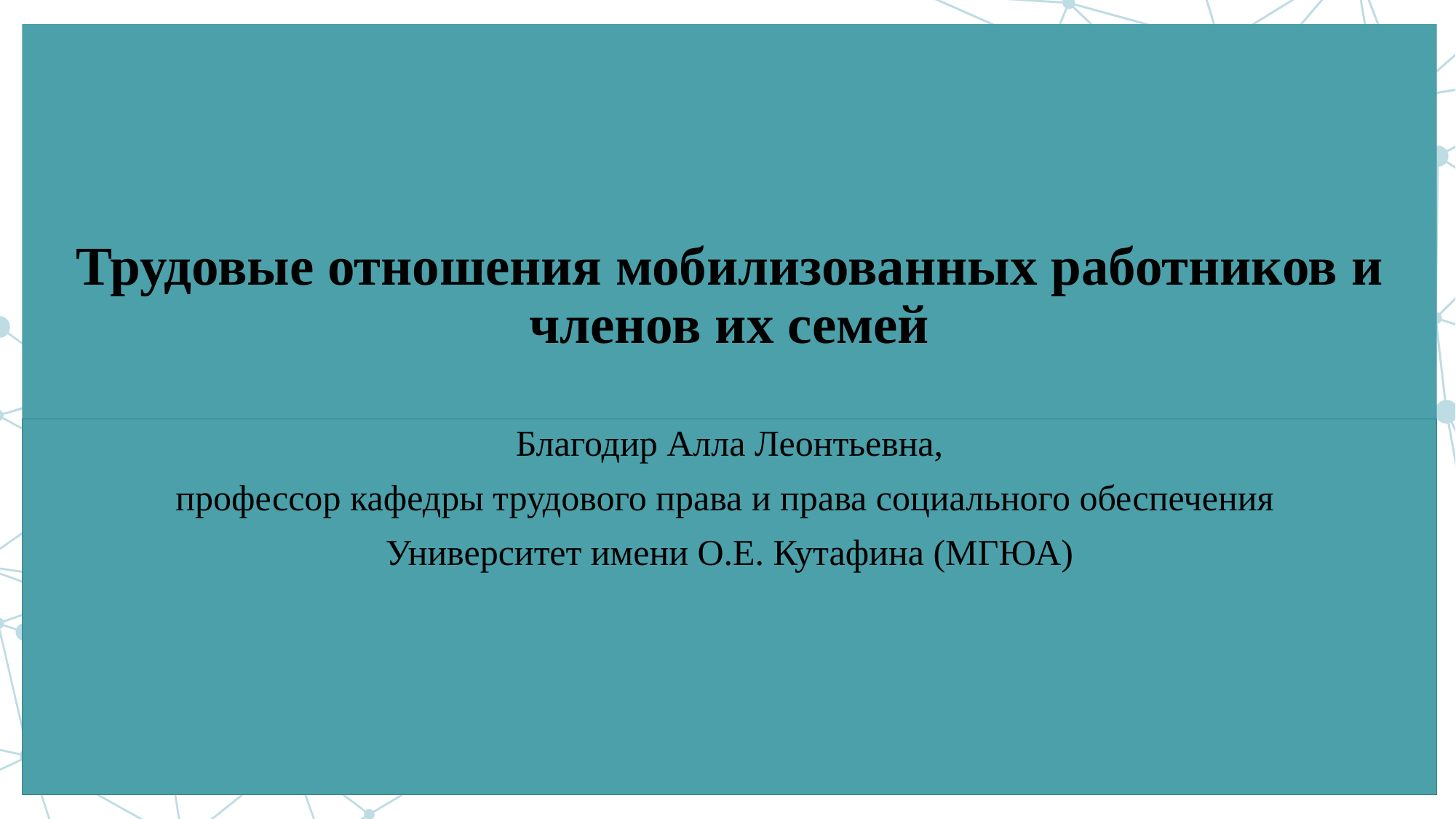

# Трудовые отношения мобилизованных работников и членов их семей
Благодир Алла Леонтьевна,
профессор кафедры трудового права и права социального обеспечения
Университет имени О.Е. Кутафина (МГЮА)